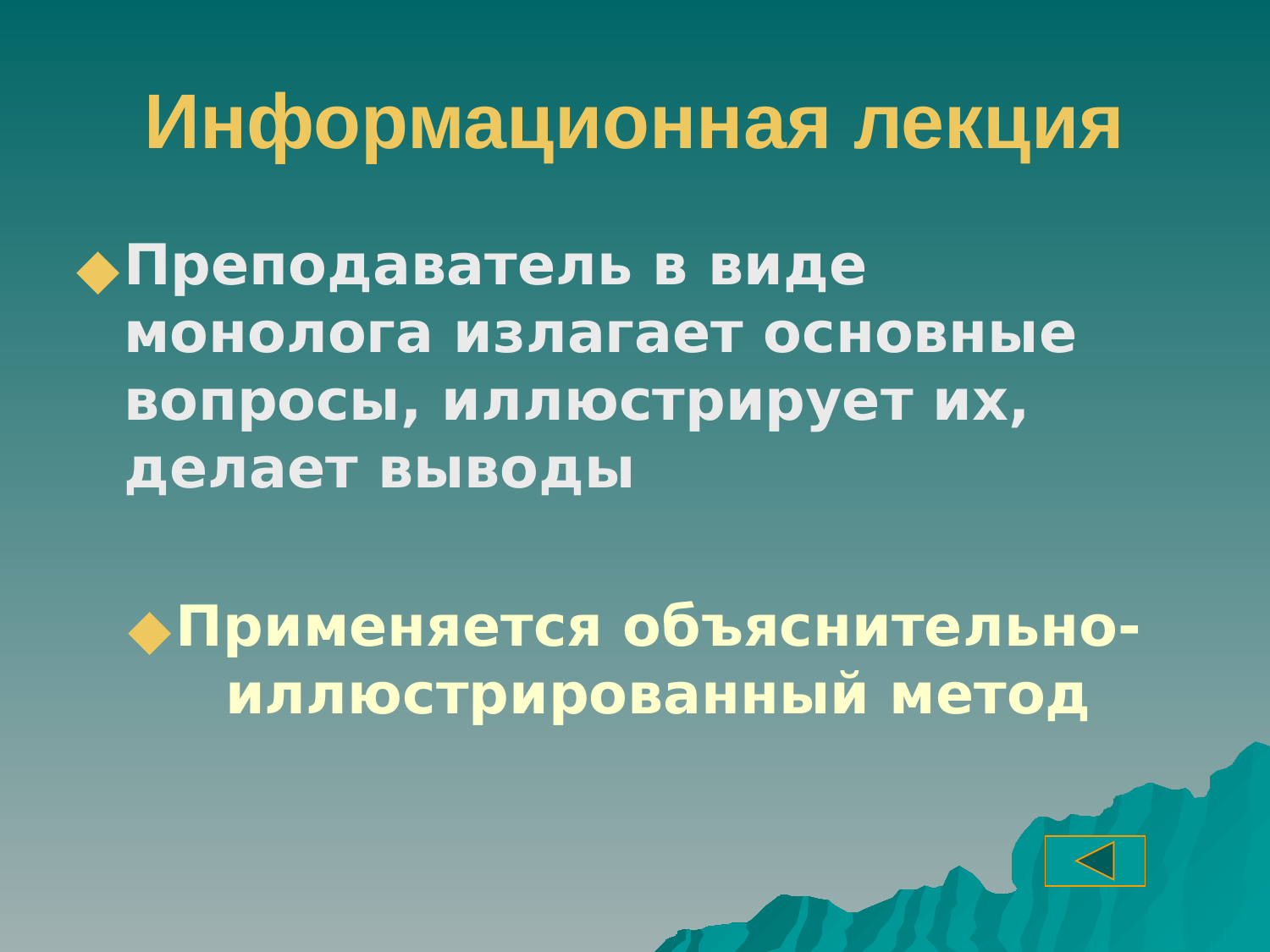

# Информационная лекция
Преподаватель в виде монолога излагает основные вопросы, иллюстрирует их, делает выводы

Применяется объяснительно-иллюстрированный метод